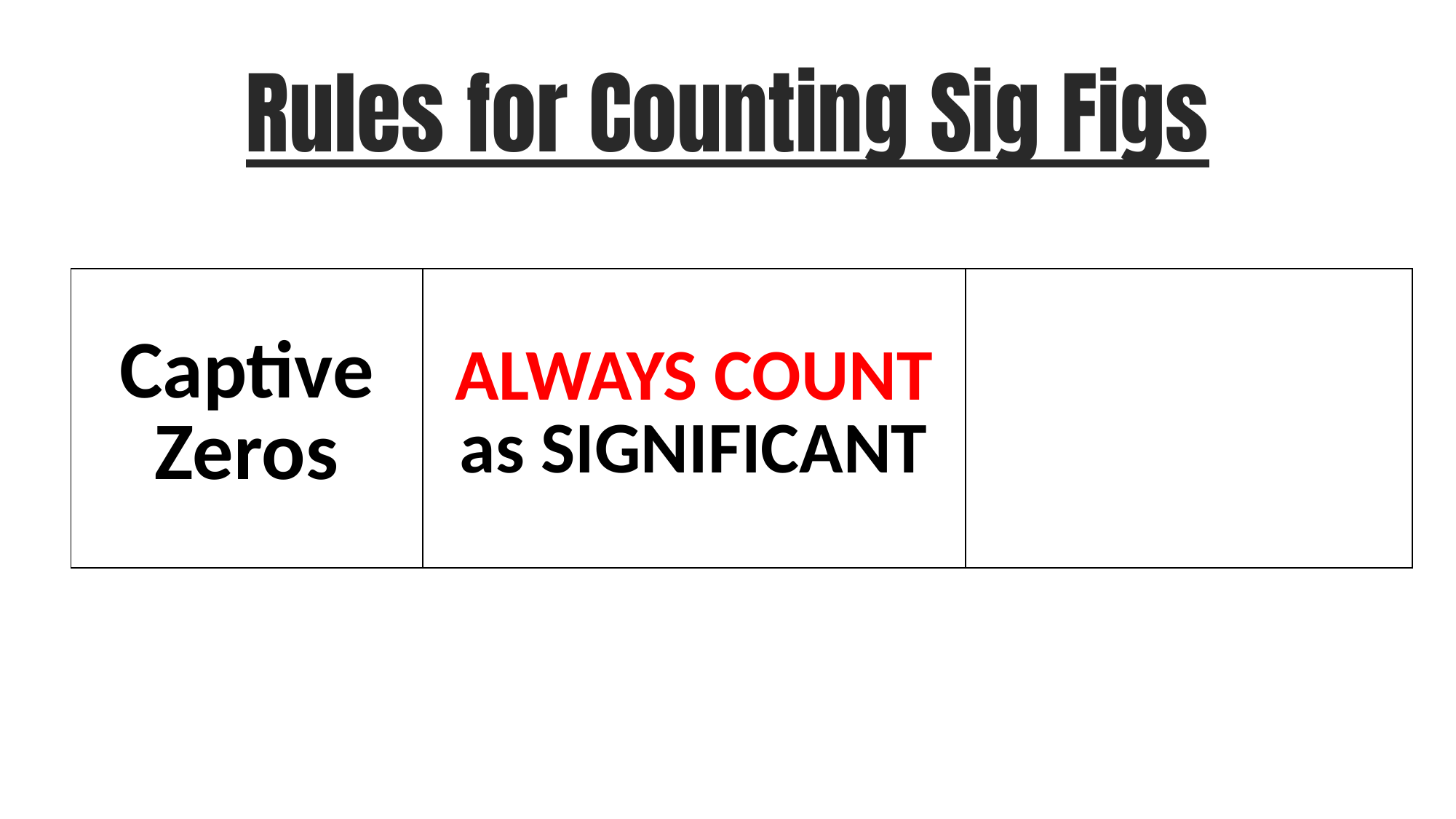

# Rules for Counting Sig Figs
| Captive Zeros | ALWAYS COUNT as SIGNIFICANT |  |
| --- | --- | --- |